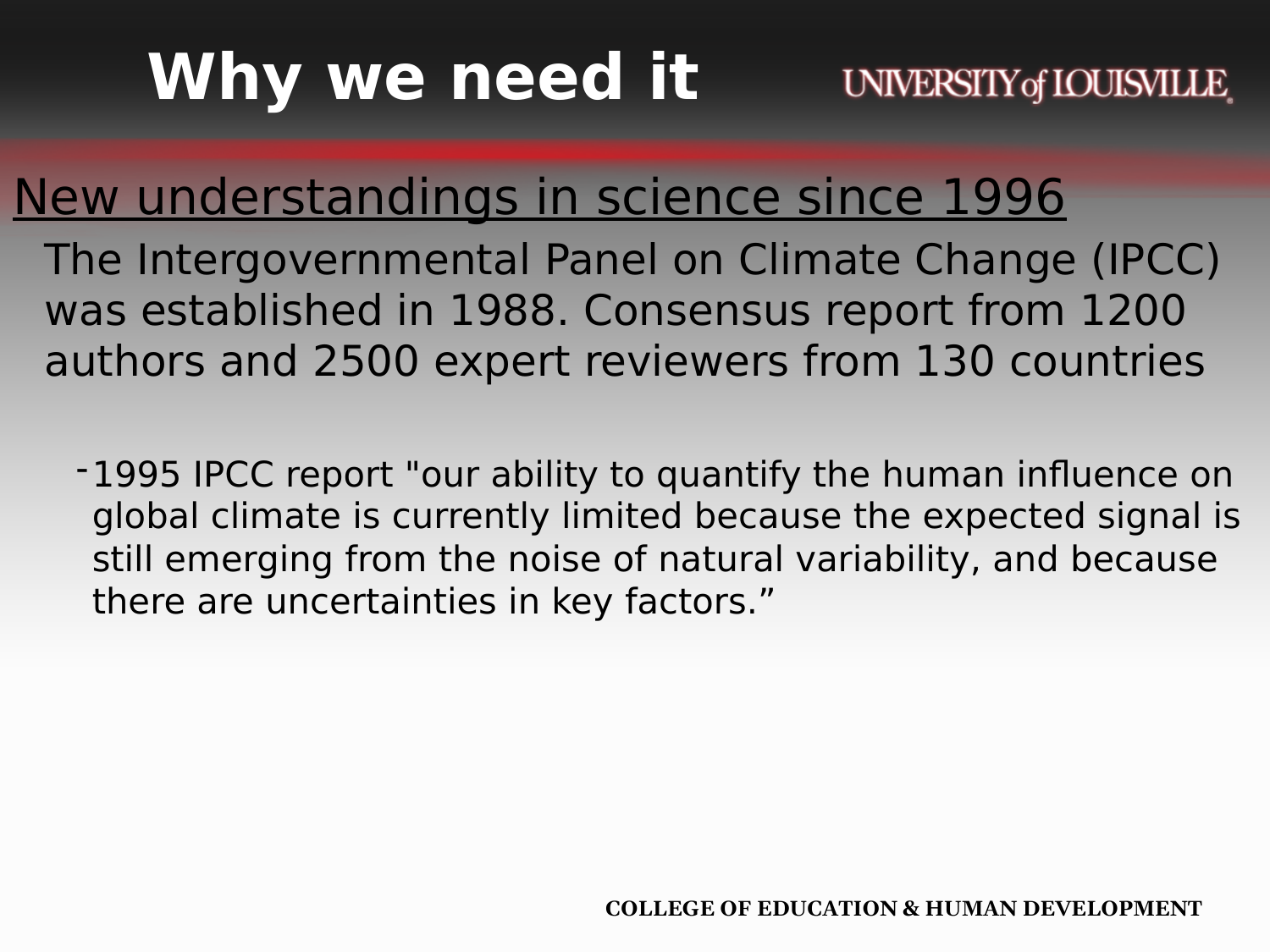

# Why we need it
New understandings in science since 1996
The Intergovernmental Panel on Climate Change (IPCC) was established in 1988. Consensus report from 1200 authors and 2500 expert reviewers from 130 countries

1995 IPCC report "our ability to quantify the human influence on global climate is currently limited because the expected signal is still emerging from the noise of natural variability, and because there are uncertainties in key factors.”